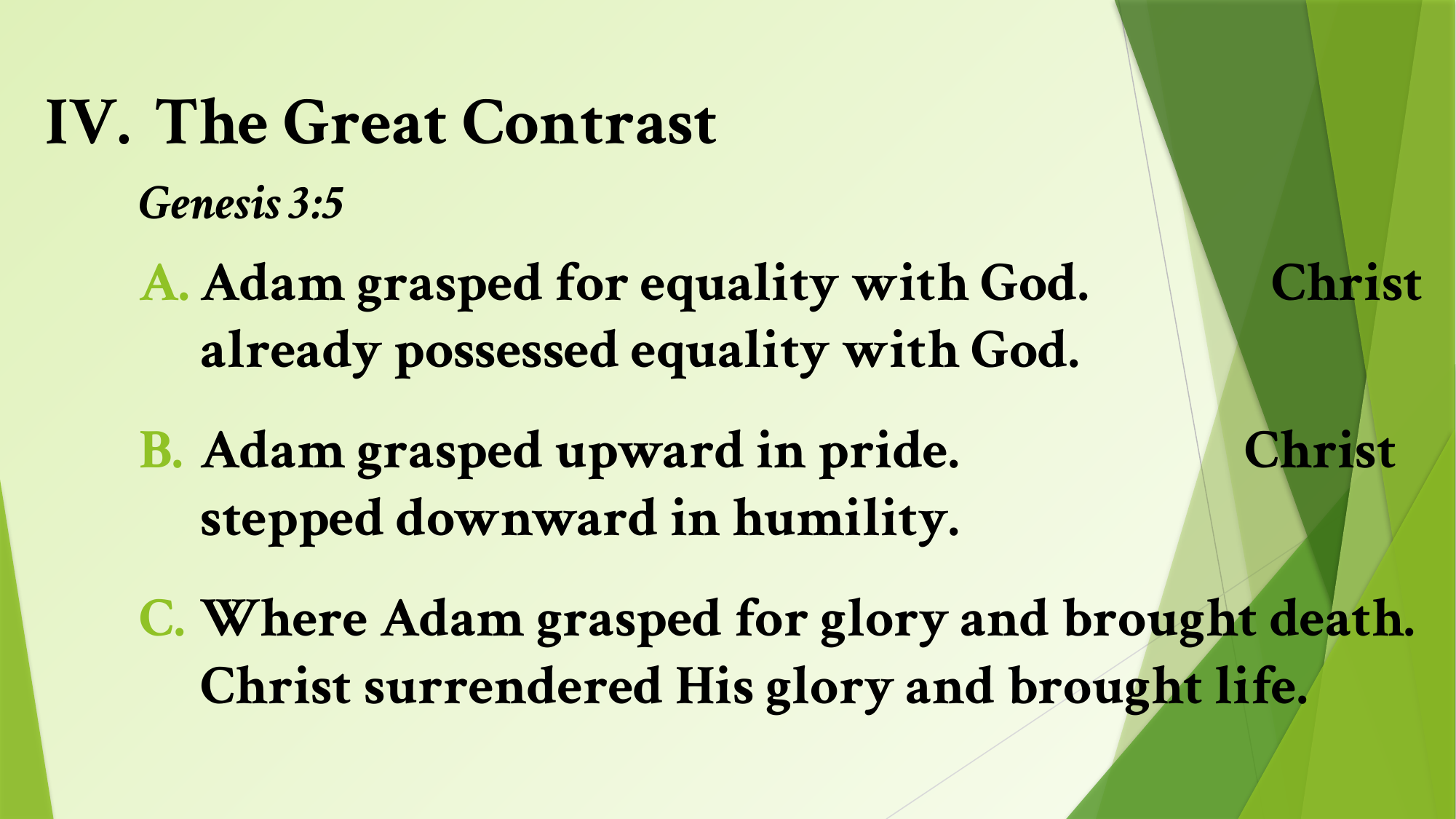

# IV.	The Great Contrast
Genesis 3:5
Adam grasped for equality with God.                Christ already possessed equality with God.
Adam grasped upward in pride.                         Christ stepped downward in humility.
Where Adam grasped for glory and brought death. Christ surrendered His glory and brought life.